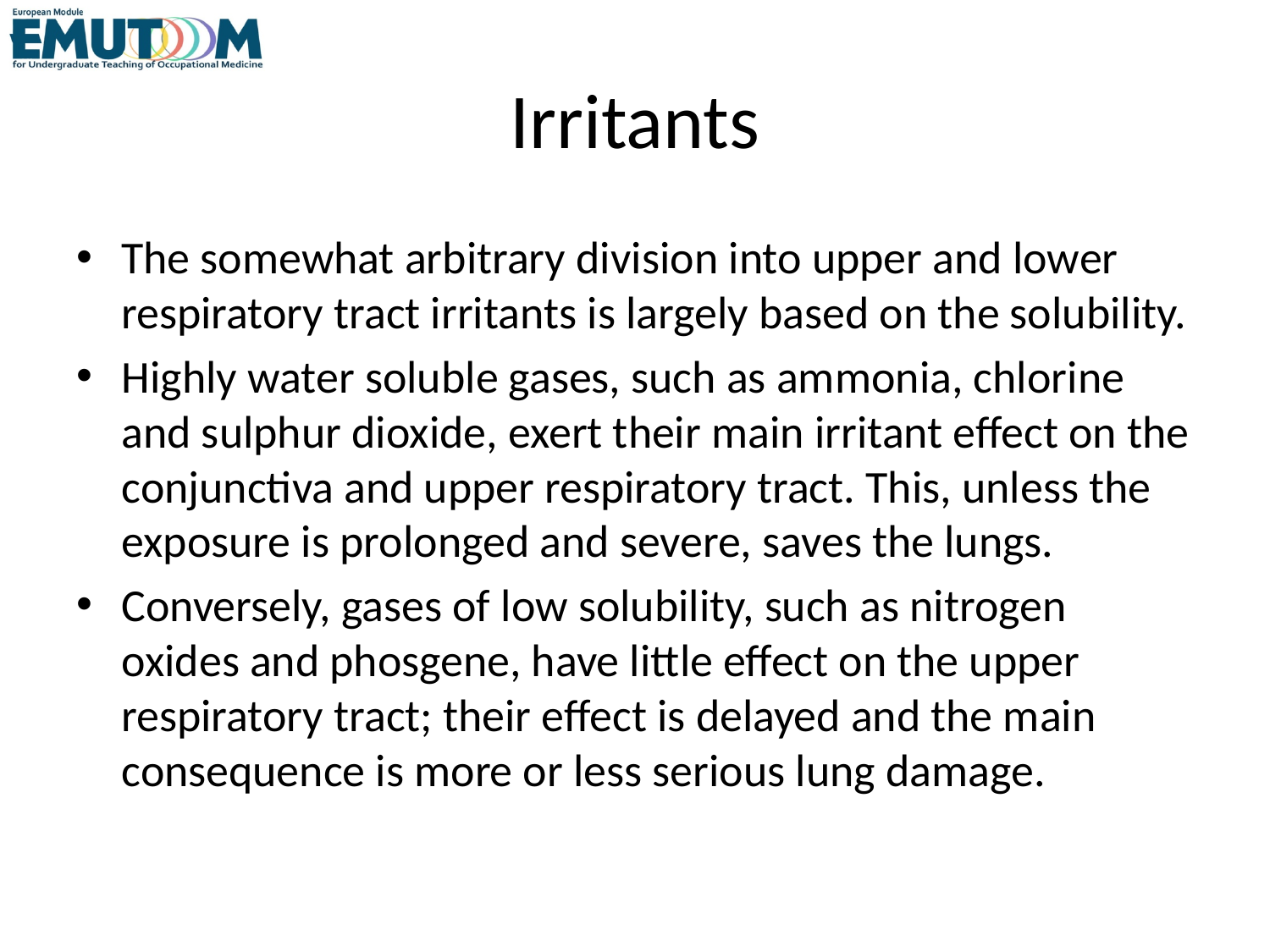

# Irritants
The somewhat arbitrary division into upper and lower respiratory tract irritants is largely based on the solubility.
Highly water soluble gases, such as ammonia, chlorine and sulphur dioxide, exert their main irritant effect on the conjunctiva and upper respiratory tract. This, unless the exposure is prolonged and severe, saves the lungs.
Conversely, gases of low solubility, such as nitrogen oxides and phosgene, have little effect on the upper respiratory tract; their effect is delayed and the main consequence is more or less serious lung damage.